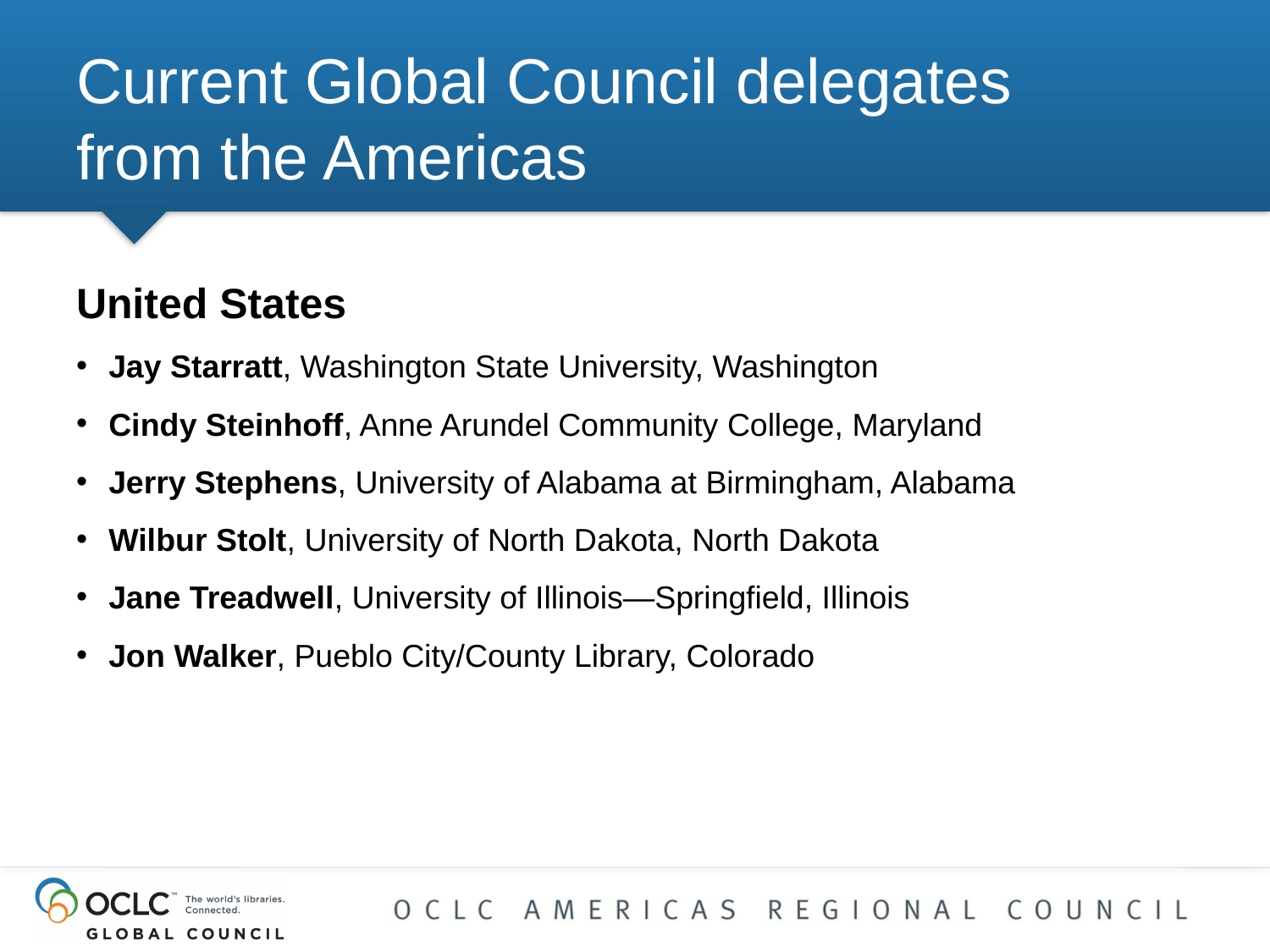

# Current Global Council delegates from the Americas
United States
Jay Starratt, Washington State University, Washington
Cindy Steinhoff, Anne Arundel Community College, Maryland
Jerry Stephens, University of Alabama at Birmingham, Alabama
Wilbur Stolt, University of North Dakota, North Dakota
Jane Treadwell, University of Illinois—Springfield, Illinois
Jon Walker, Pueblo City/County Library, Colorado